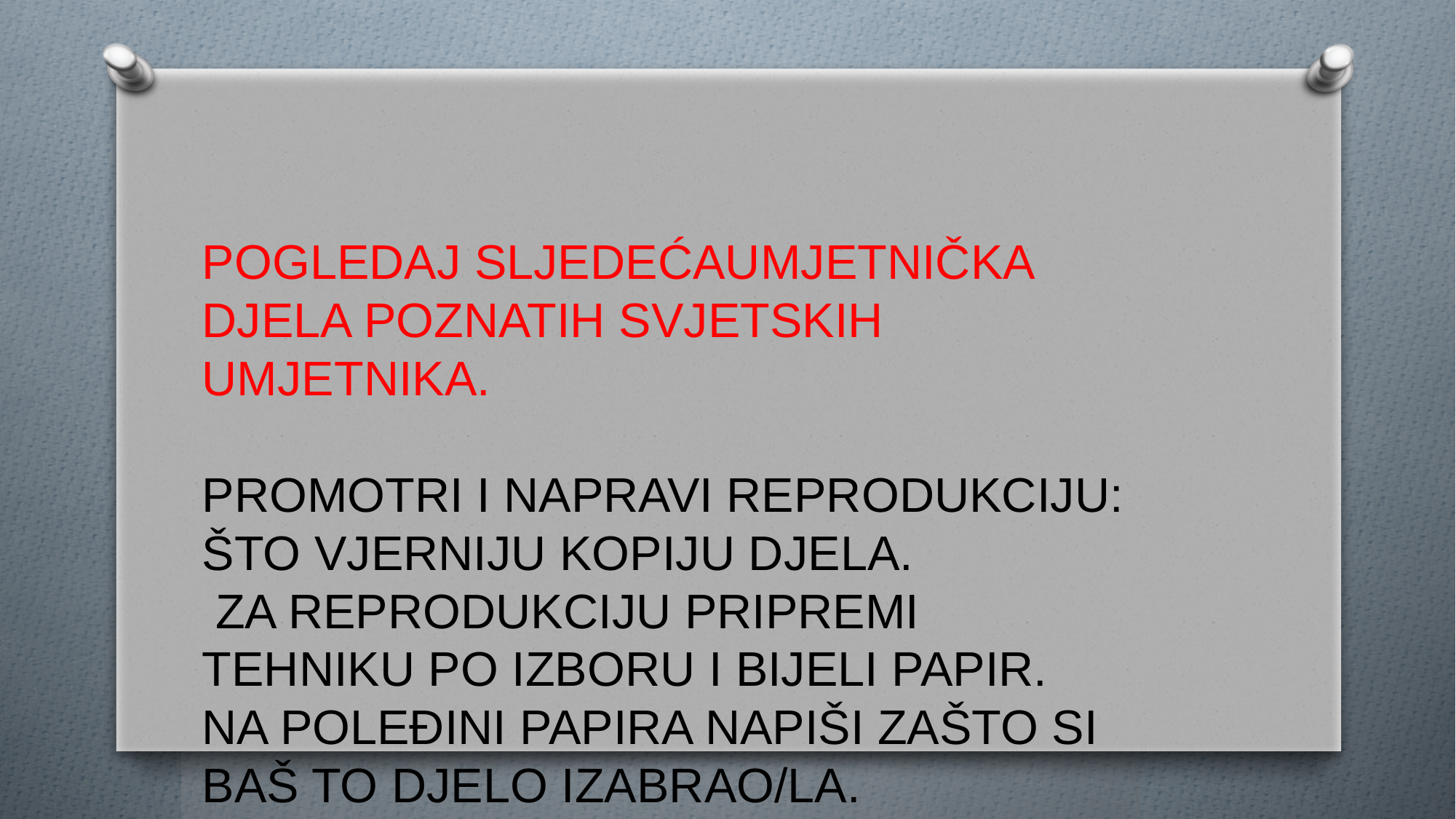

POGLEDAJ SLJEDEĆAUMJETNIČKA DJELA POZNATIH SVJETSKIH UMJETNIKA.

PROMOTRI I NAPRAVI REPRODUKCIJU: ŠTO VJERNIJU KOPIJU DJELA.
 ZA REPRODUKCIJU PRIPREMI TEHNIKU PO IZBORU I BIJELI PAPIR.
NA POLEĐINI PAPIRA NAPIŠI ZAŠTO SI BAŠ TO DJELO IZABRAO/LA.